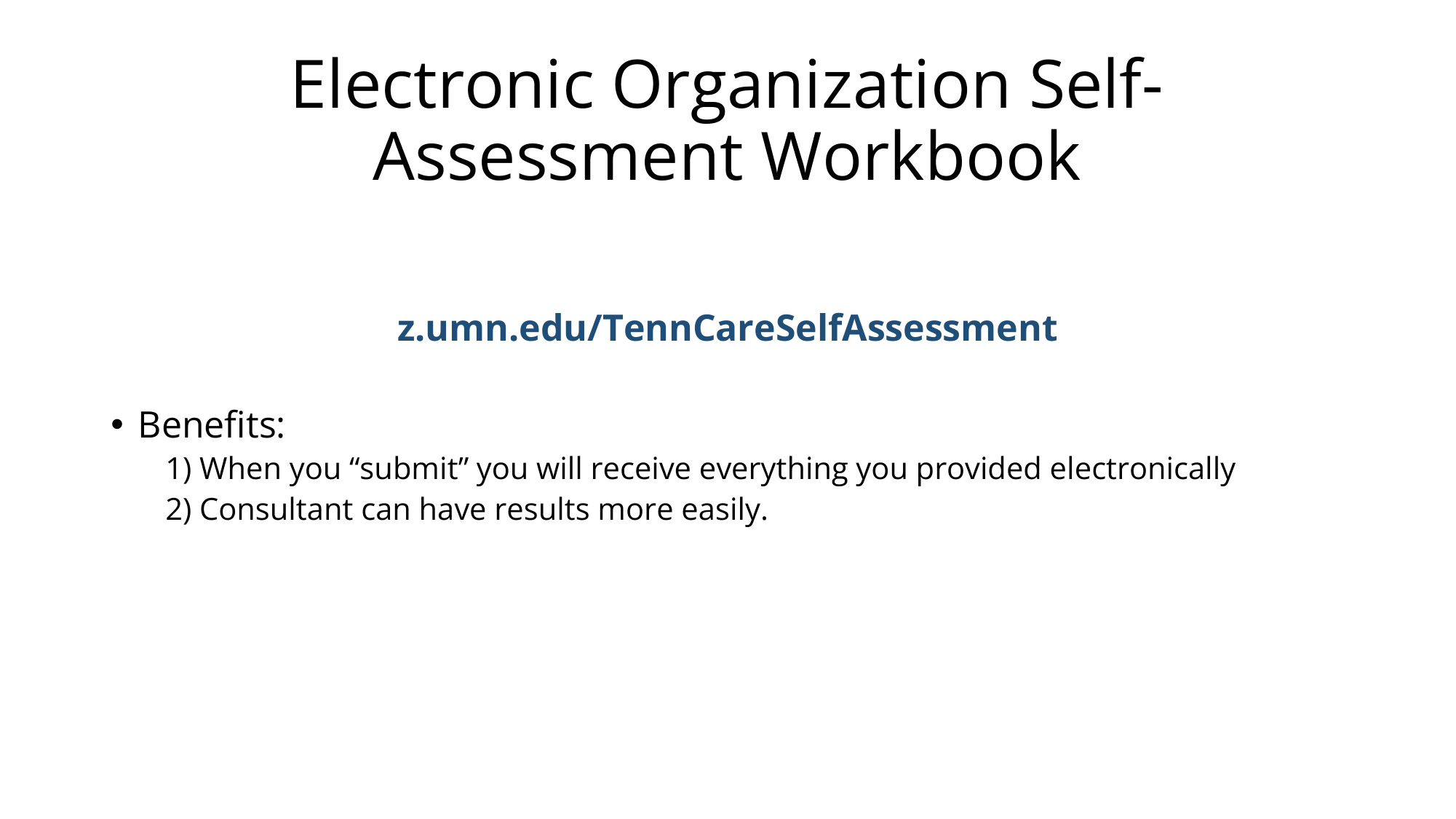

# Electronic Organization Self-Assessment Workbook

z.umn.edu/TennCareSelfAssessment
Benefits:
1) When you “submit” you will receive everything you provided electronically
2) Consultant can have results more easily.